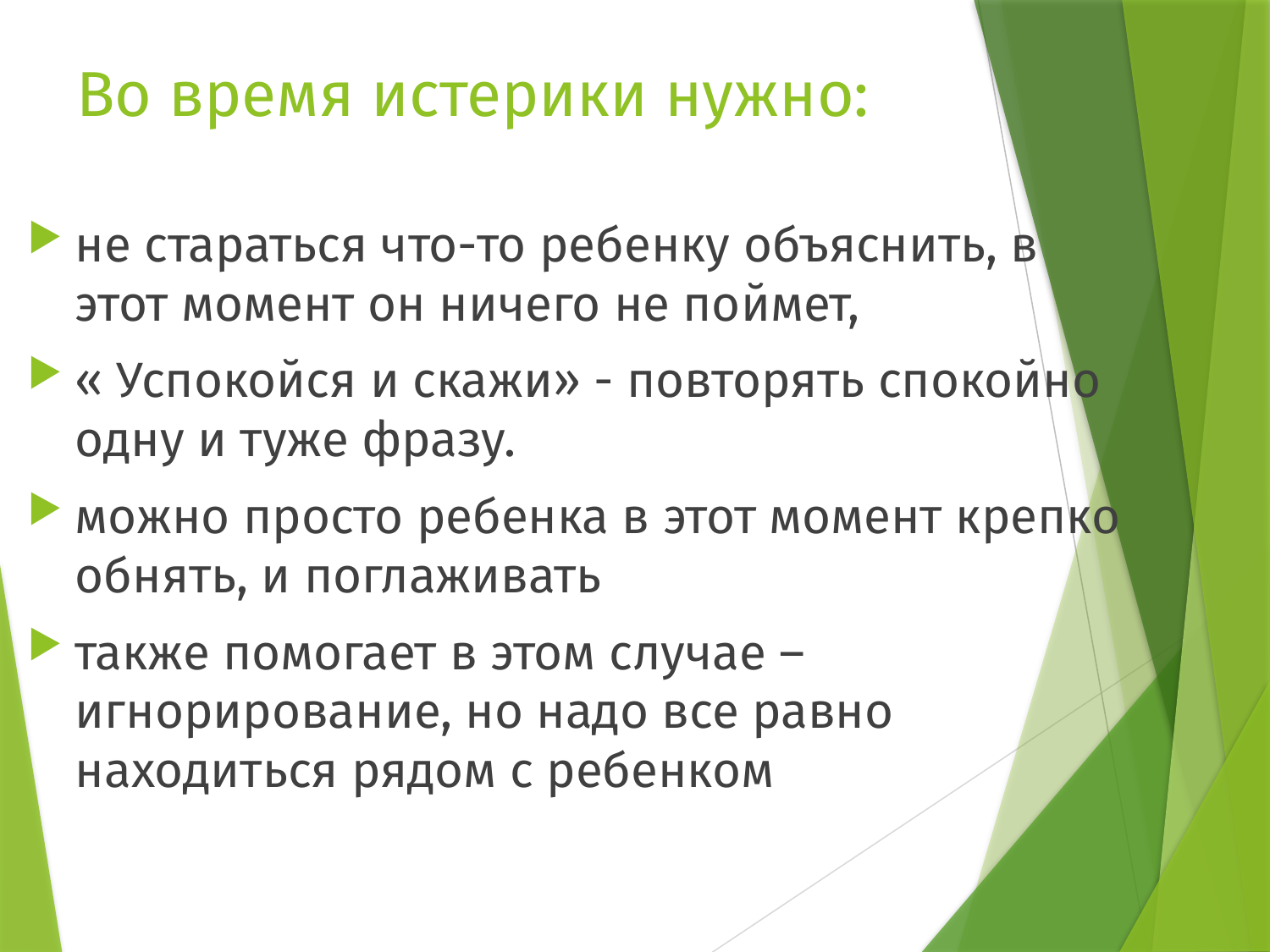

# Во время истерики нужно:
не стараться что-то ребенку объяснить, в этот момент он ничего не поймет,
« Успокойся и скажи» - повторять спокойно одну и туже фразу.
можно просто ребенка в этот момент крепко обнять, и поглаживать
также помогает в этом случае – игнорирование, но надо все равно находиться рядом с ребенком